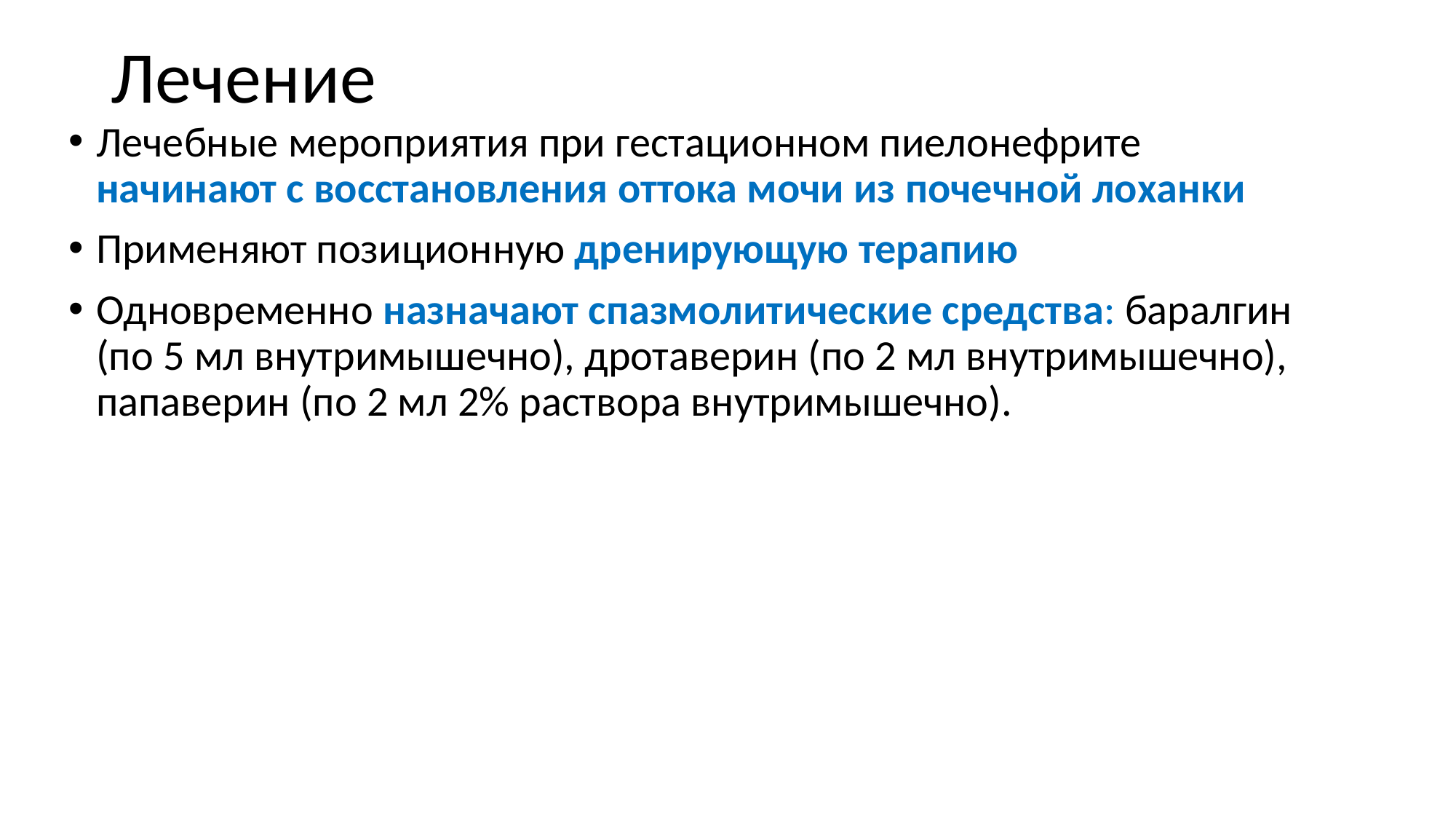

# Лечение
Лечебные мероприятия при гестационном пиелонефрите начинают с восстановления оттока мочи из почечной лоханки
Применяют позиционную дренирующую терапию
Одновременно назначают спазмолитические средства: баралгин (по 5 мл внутримышечно), дротаверин (по 2 мл внутримышечно), папаверин (по 2 мл 2% раствора внутримышечно).